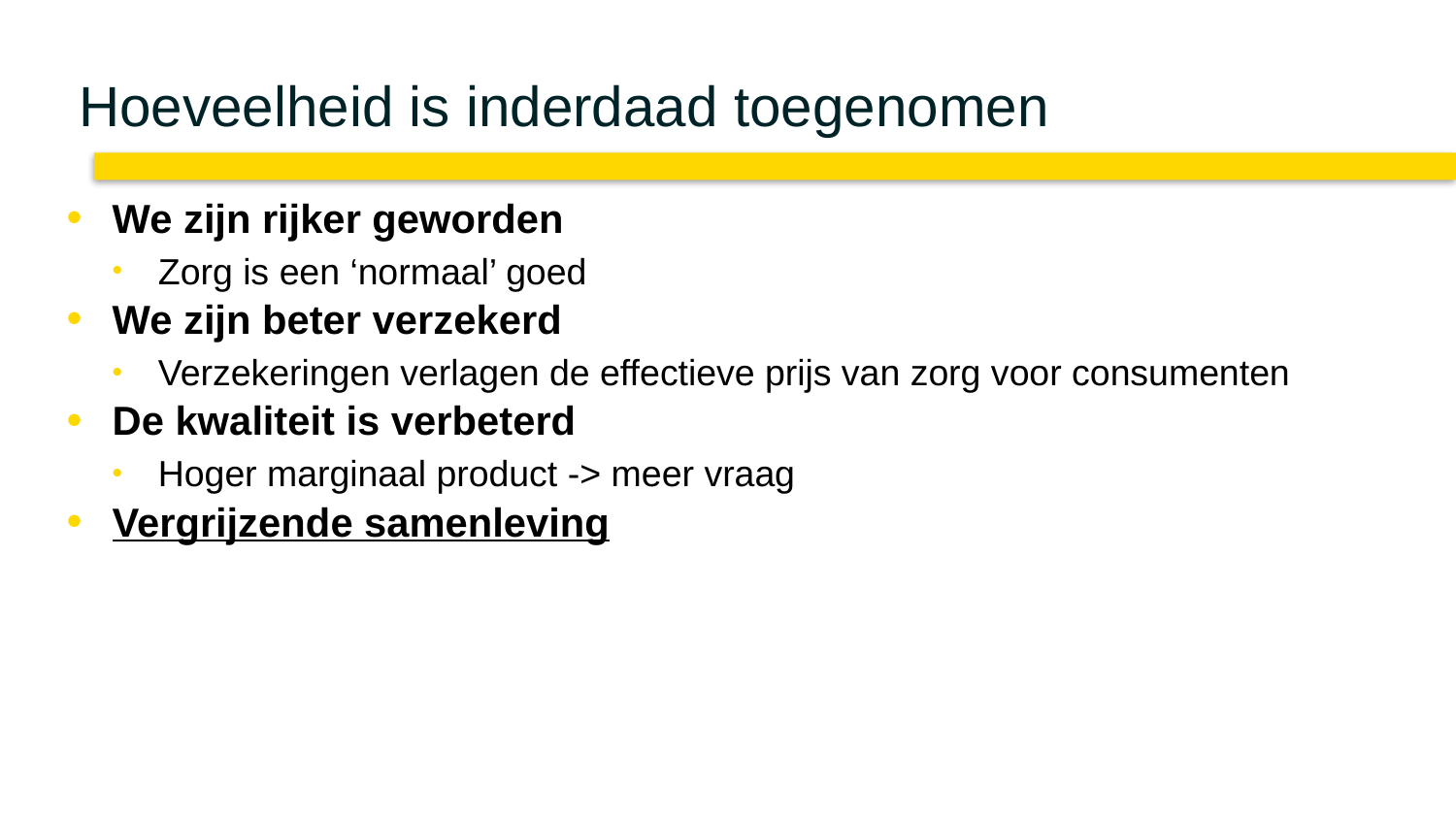

# Hoeveelheid is inderdaad toegenomen
We zijn rijker geworden
Zorg is een ‘normaal’ goed
We zijn beter verzekerd
Verzekeringen verlagen de effectieve prijs van zorg voor consumenten
De kwaliteit is verbeterd
Hoger marginaal product -> meer vraag
Vergrijzende samenleving